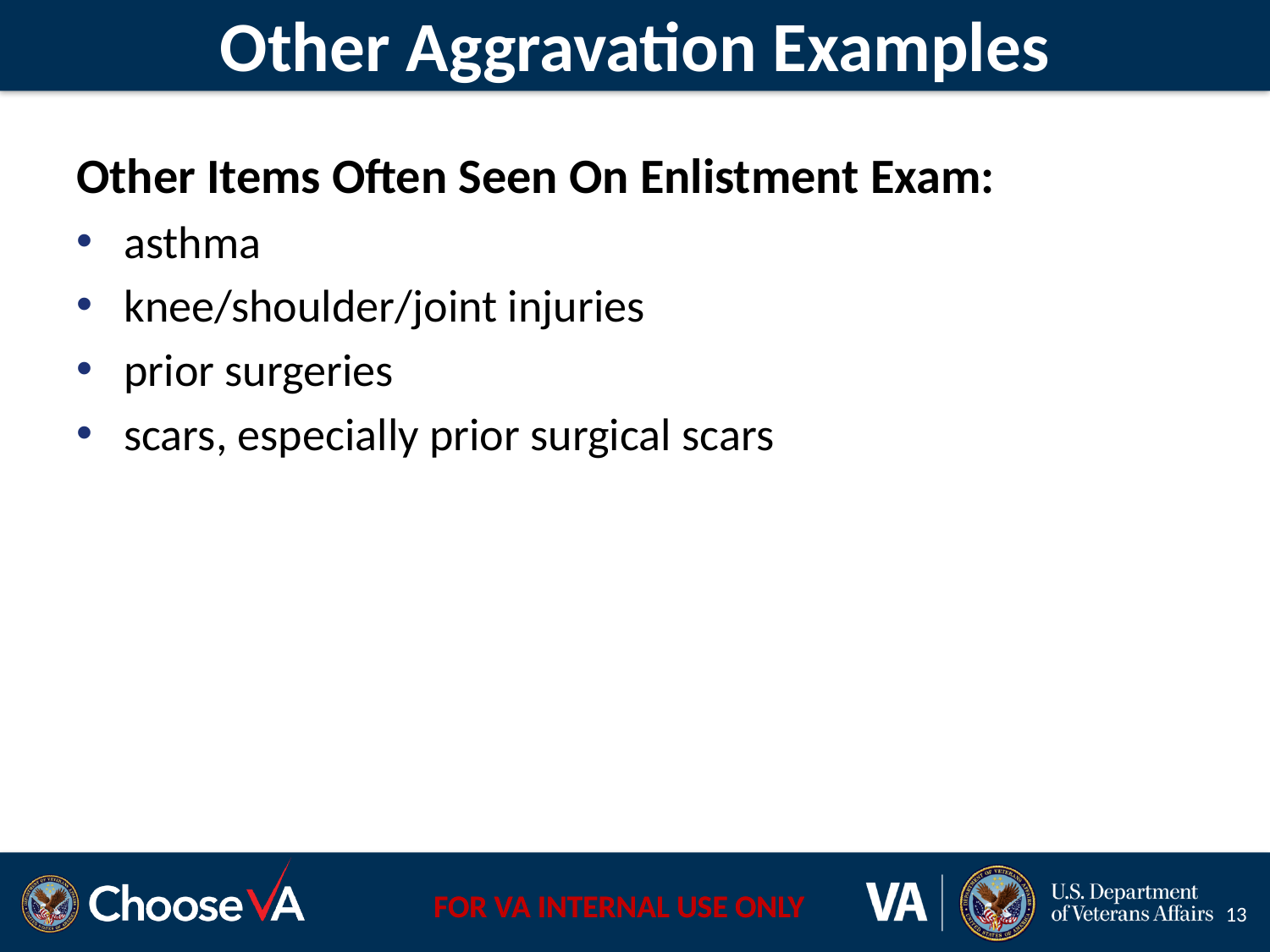

Other Aggravation Examples
Other Items Often Seen On Enlistment Exam:
asthma
knee/shoulder/joint injuries
prior surgeries
scars, especially prior surgical scars

13